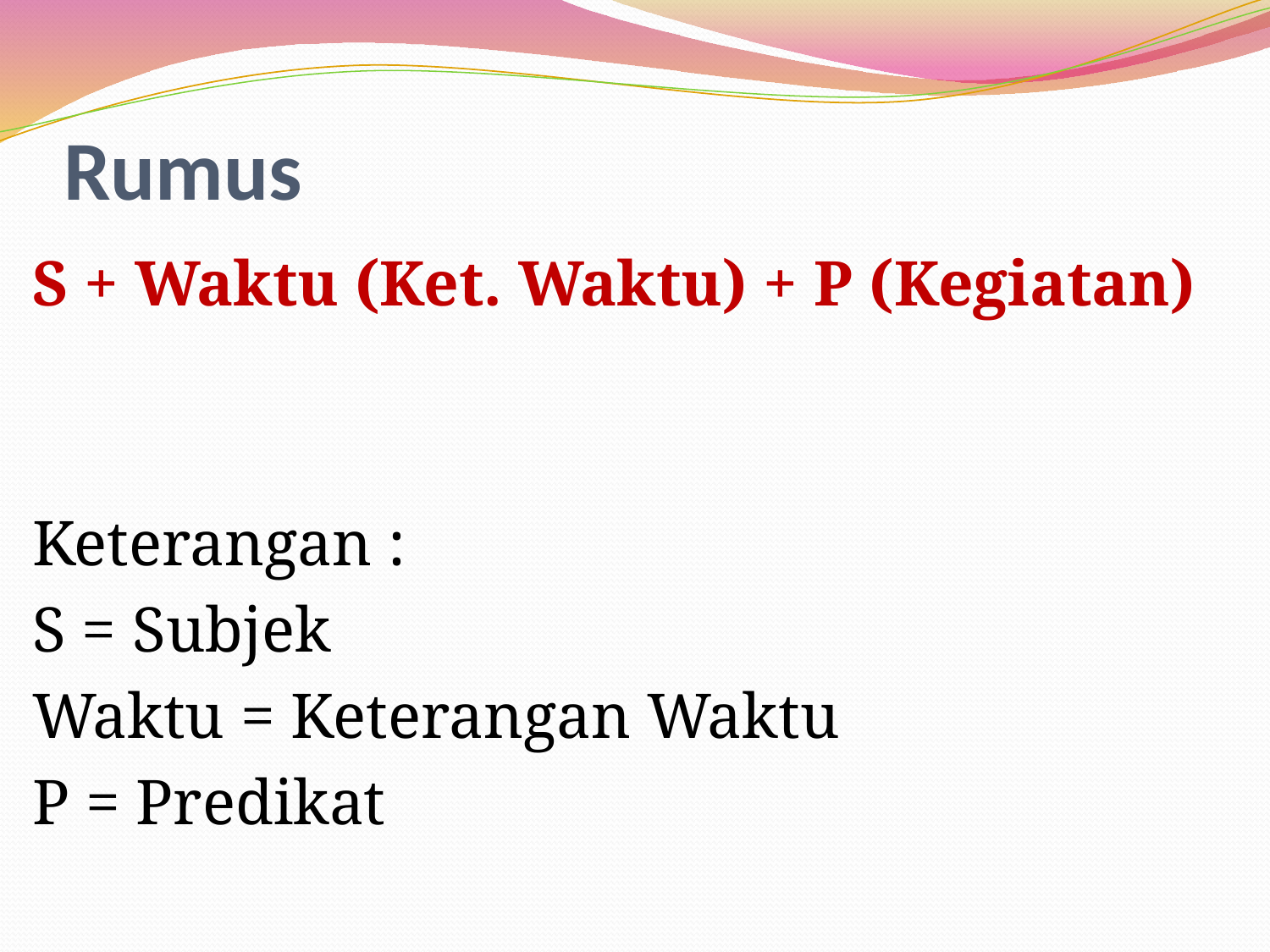

# Rumus
S + Waktu (Ket. Waktu) + P (Kegiatan)

Keterangan :
S = Subjek
Waktu = Keterangan Waktu
P = Predikat